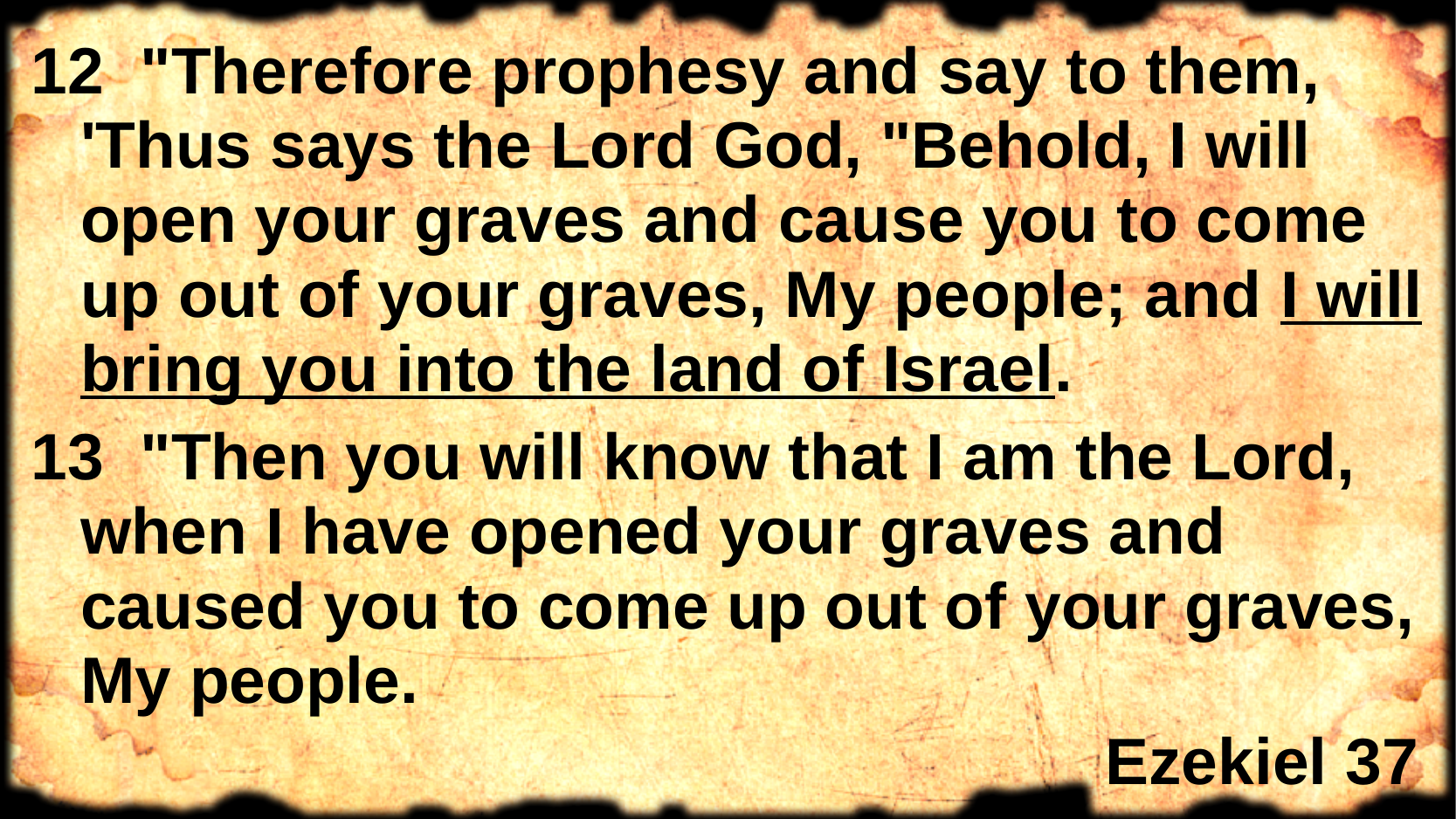

12  "Therefore prophesy and say to them, 'Thus says the Lord God, "Behold, I will open your graves and cause you to come up out of your graves, My people; and I will bring you into the land of Israel.
13  "Then you will know that I am the Lord, when I have opened your graves and caused you to come up out of your graves, My people.
# Ezekiel 37